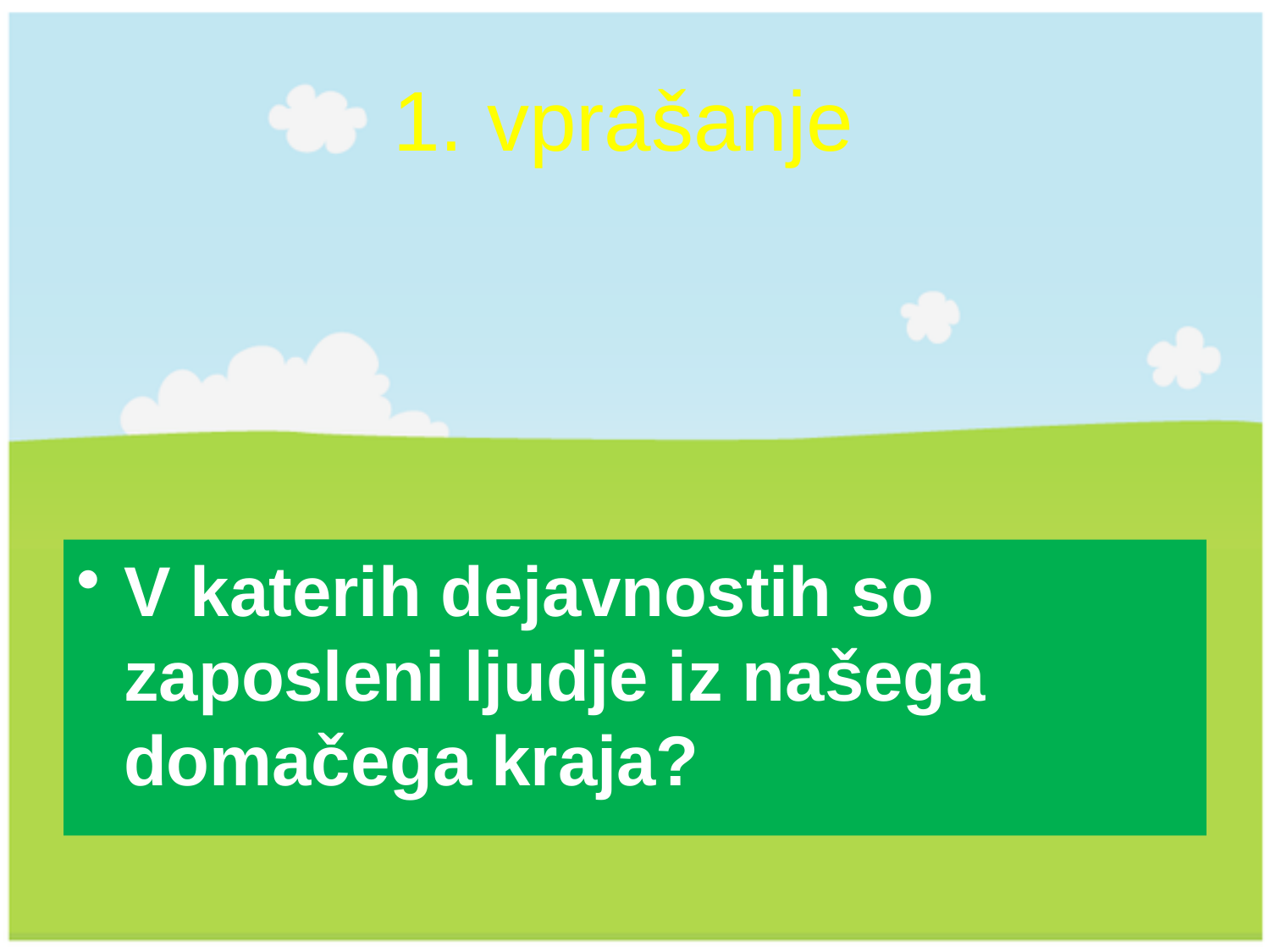

# 1. vprašanje
V katerih dejavnostih so zaposleni ljudje iz našega domačega kraja?